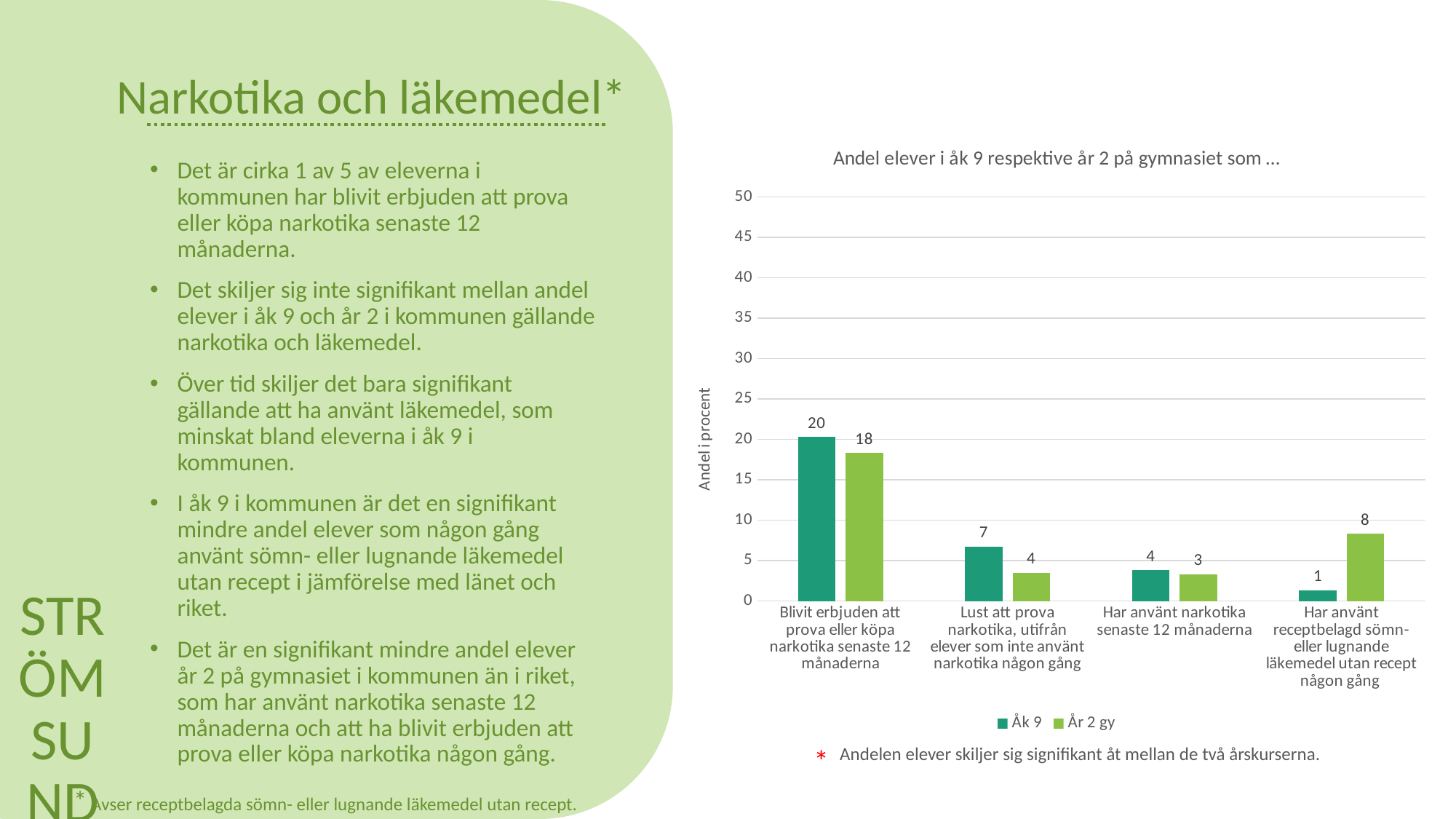

STRÖMSUND

# Narkotika och läkemedel*

### Chart: Andel elever i åk 9 respektive år 2 på gymnasiet som …

| Category | Åk 9 | År 2 gy |
|---|---|---|
| Blivit erbjuden att prova eller köpa narkotika senaste 12 månaderna | 20.3 | 18.3 |
| Lust att prova narkotika, utifrån elever som inte använt narkotika någon gång | 6.7 | 3.5 |
| Har använt narkotika senaste 12 månaderna | 3.8 | 3.3 |
| Har använt receptbelagd sömn- eller lugnande läkemedel utan recept någon gång  | 1.3 | 8.3 |
Det är cirka 1 av 5 av eleverna i kommunen har blivit erbjuden att prova eller köpa narkotika senaste 12 månaderna.
Det skiljer sig inte signifikant mellan andel elever i åk 9 och år 2 i kommunen gällande narkotika och läkemedel.
Över tid skiljer det bara signifikant gällande att ha använt läkemedel, som minskat bland eleverna i åk 9 i kommunen.
I åk 9 i kommunen är det en signifikant mindre andel elever som någon gång använt sömn- eller lugnande läkemedel utan recept i jämförelse med länet och riket.
Det är en signifikant mindre andel elever år 2 på gymnasiet i kommunen än i riket, som har använt narkotika senaste 12 månaderna och att ha blivit erbjuden att prova eller köpa narkotika någon gång.
*
Andelen elever skiljer sig signifikant åt mellan de två årskurserna.
* Avser receptbelagda sömn- eller lugnande läkemedel utan recept.